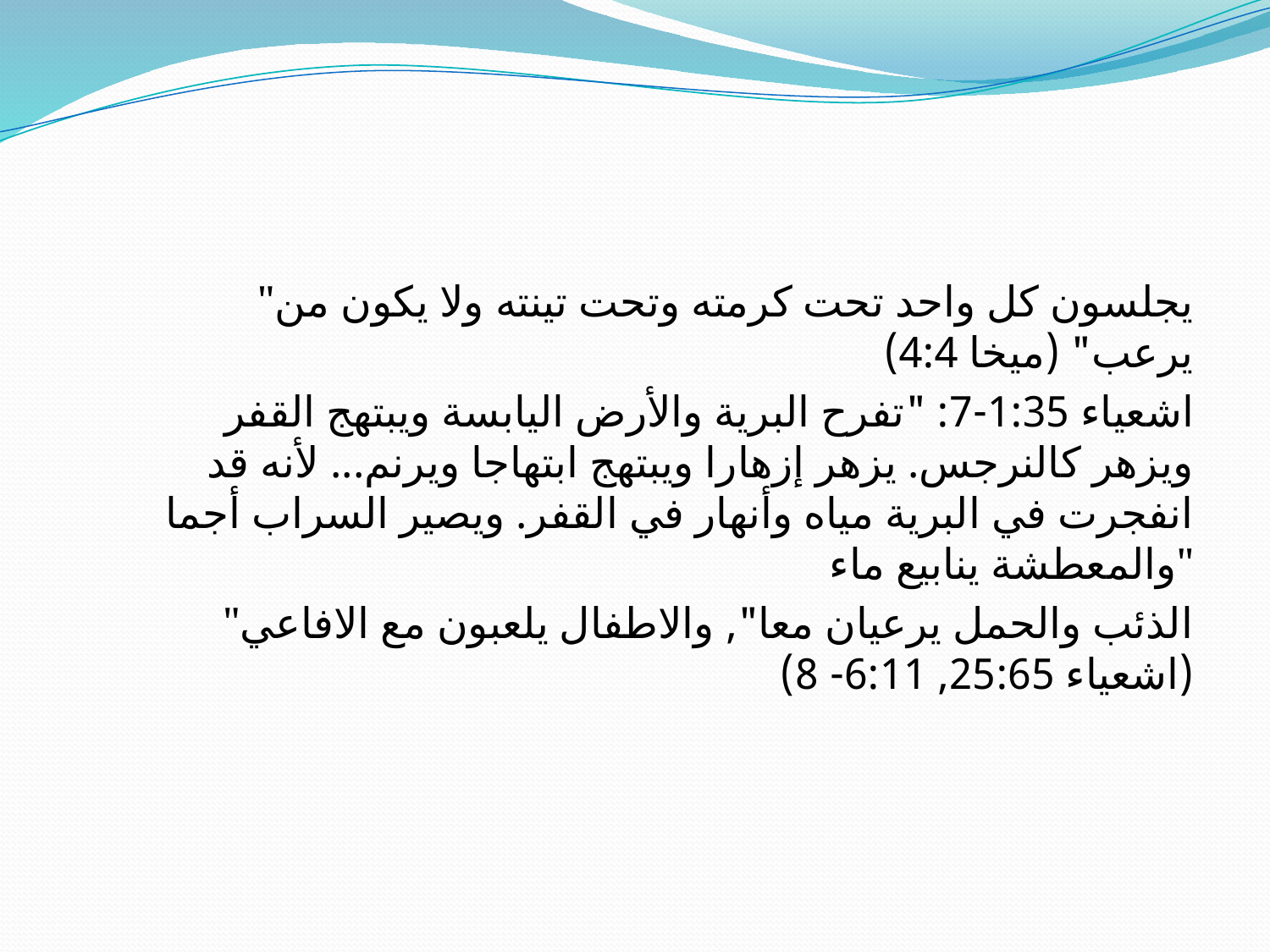

#
"يجلسون كل واحد تحت كرمته وتحت تينته ولا يكون من يرعب" (ميخا 4:4)
اشعياء 1:35-7: "تفرح البرية والأرض اليابسة ويبتهج القفر ويزهر كالنرجس. يزهر إزهارا ويبتهج ابتهاجا ويرنم... لأنه قد انفجرت في البرية مياه وأنهار في القفر. ويصير السراب أجما والمعطشة ينابيع ماء"
"الذئب والحمل يرعيان معا", والاطفال يلعبون مع الافاعي (اشعياء 25:65, 6:11- 8)